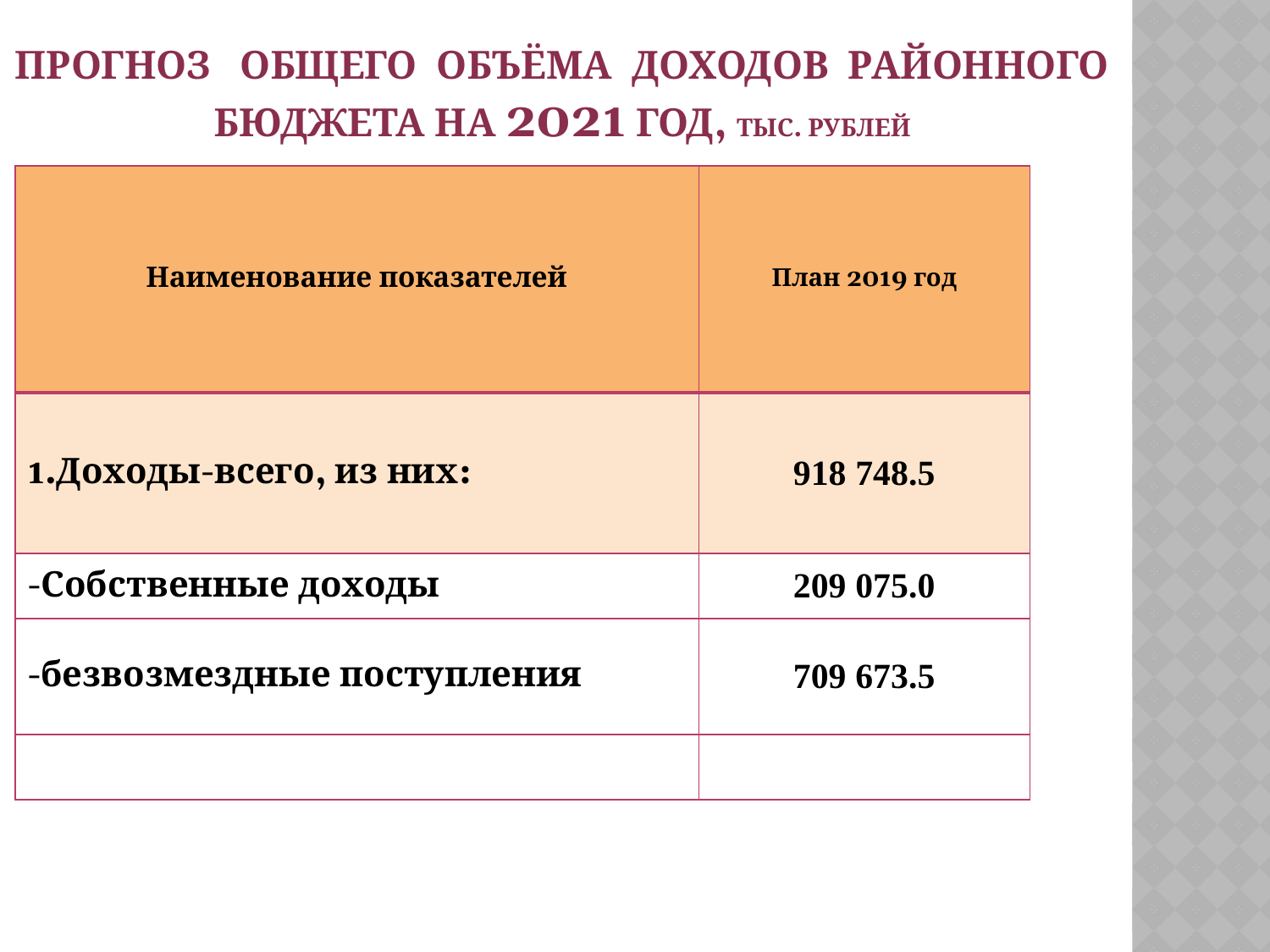

# ПРОГНОЗ   общего  объёма  доходов  районного бюджета на 2021 год, тыс. рублей
| Наименование показателей | План 2019 год |
| --- | --- |
| 1.Доходы-всего, из них: | 918 748.5 |
| -Собственные доходы | 209 075.0 |
| -безвозмездные поступления | 709 673.5 |
|  |  |